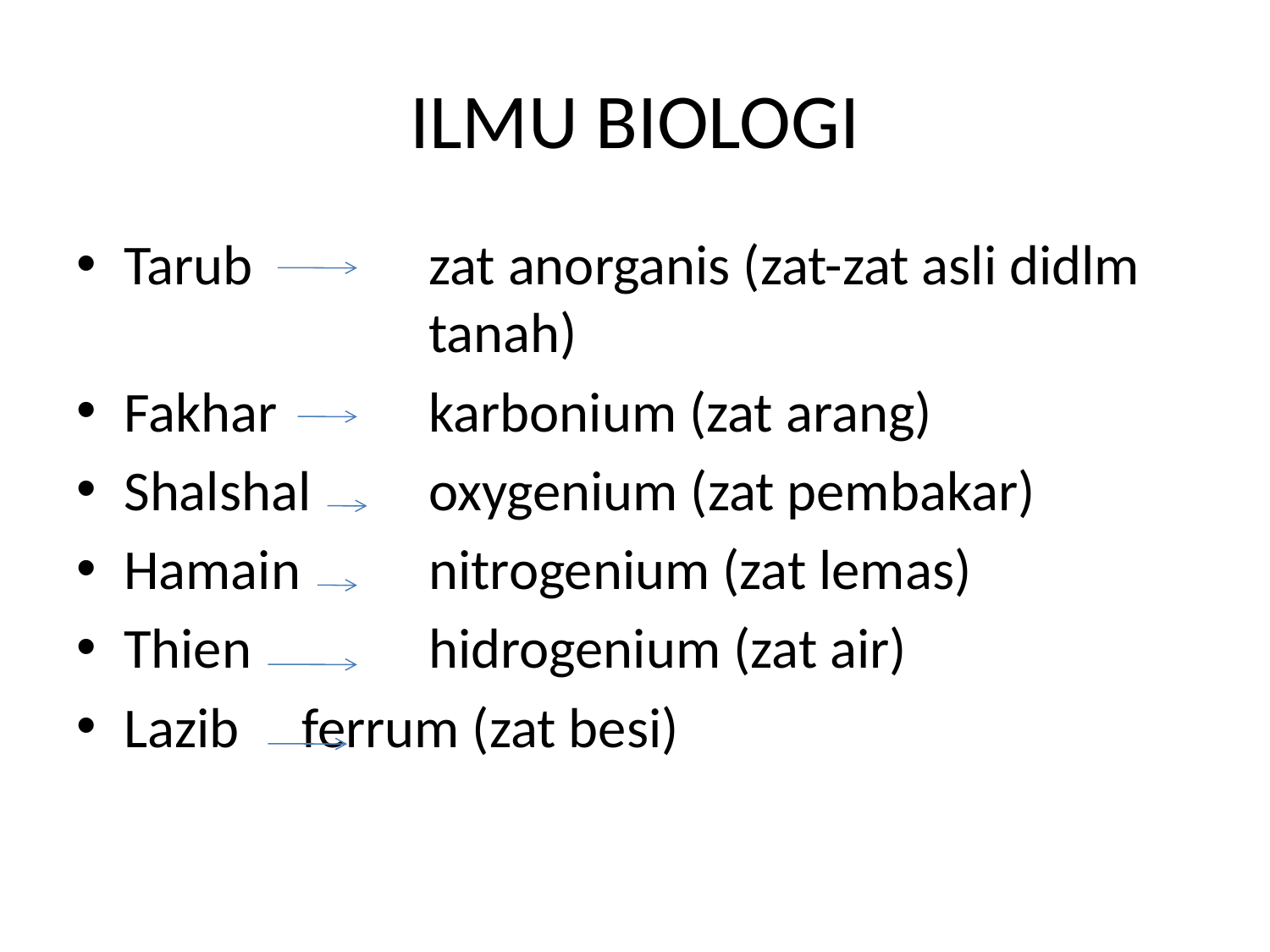

# ILMU BIOLOGI
Tarub 	    zat anorganis (zat-zat asli didlm 		    tanah)
Fakhar	    karbonium (zat arang)
Shalshal	    oxygenium (zat pembakar)
Hamain	    nitrogenium (zat lemas)
Thien	    hidrogenium (zat air)
Lazib	    ferrum (zat besi)